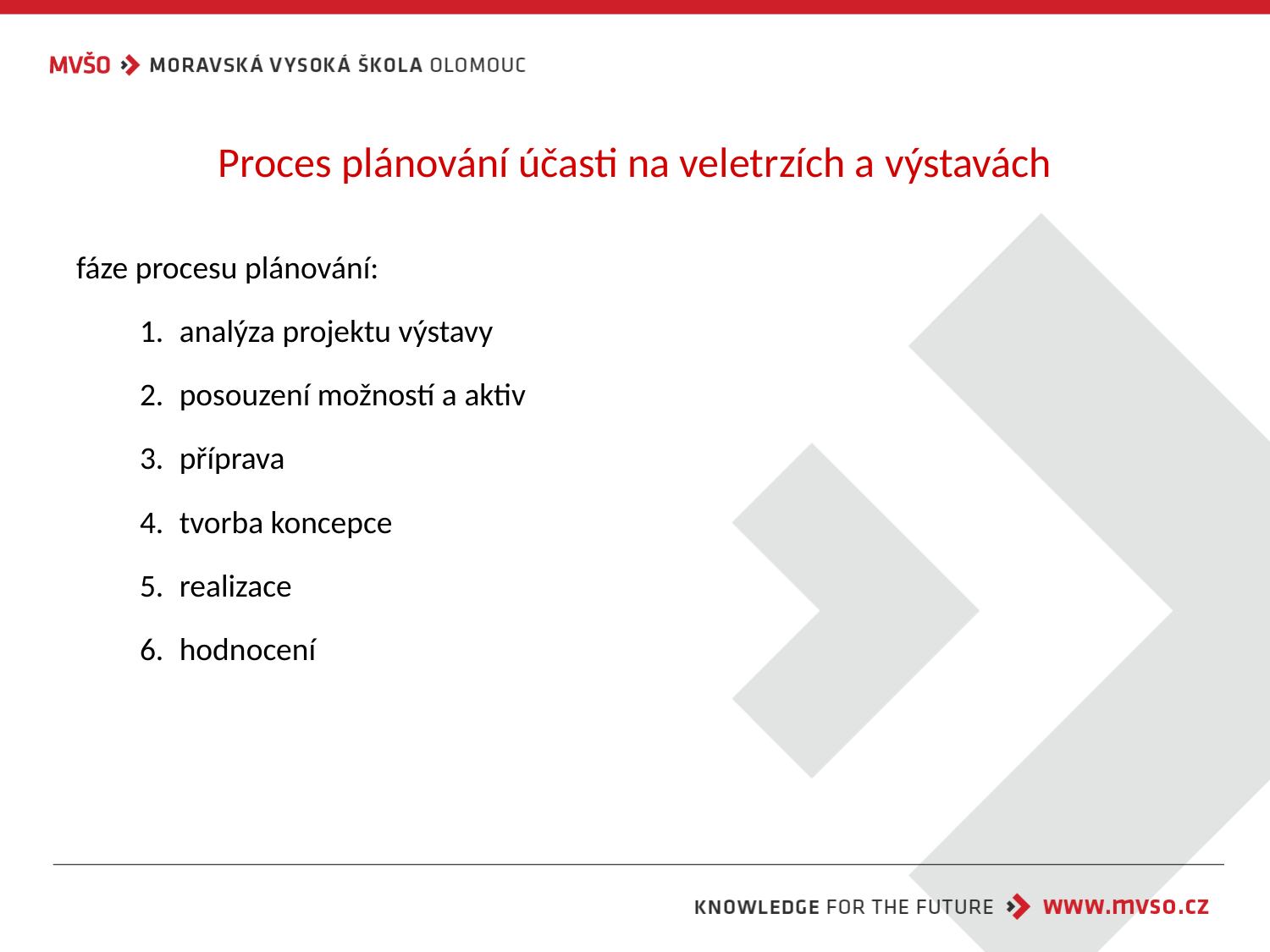

# Proces plánování účasti na veletrzích a výstavách
fáze procesu plánování:
analýza projektu výstavy
posouzení možností a aktiv
příprava
tvorba koncepce
realizace
hodnocení